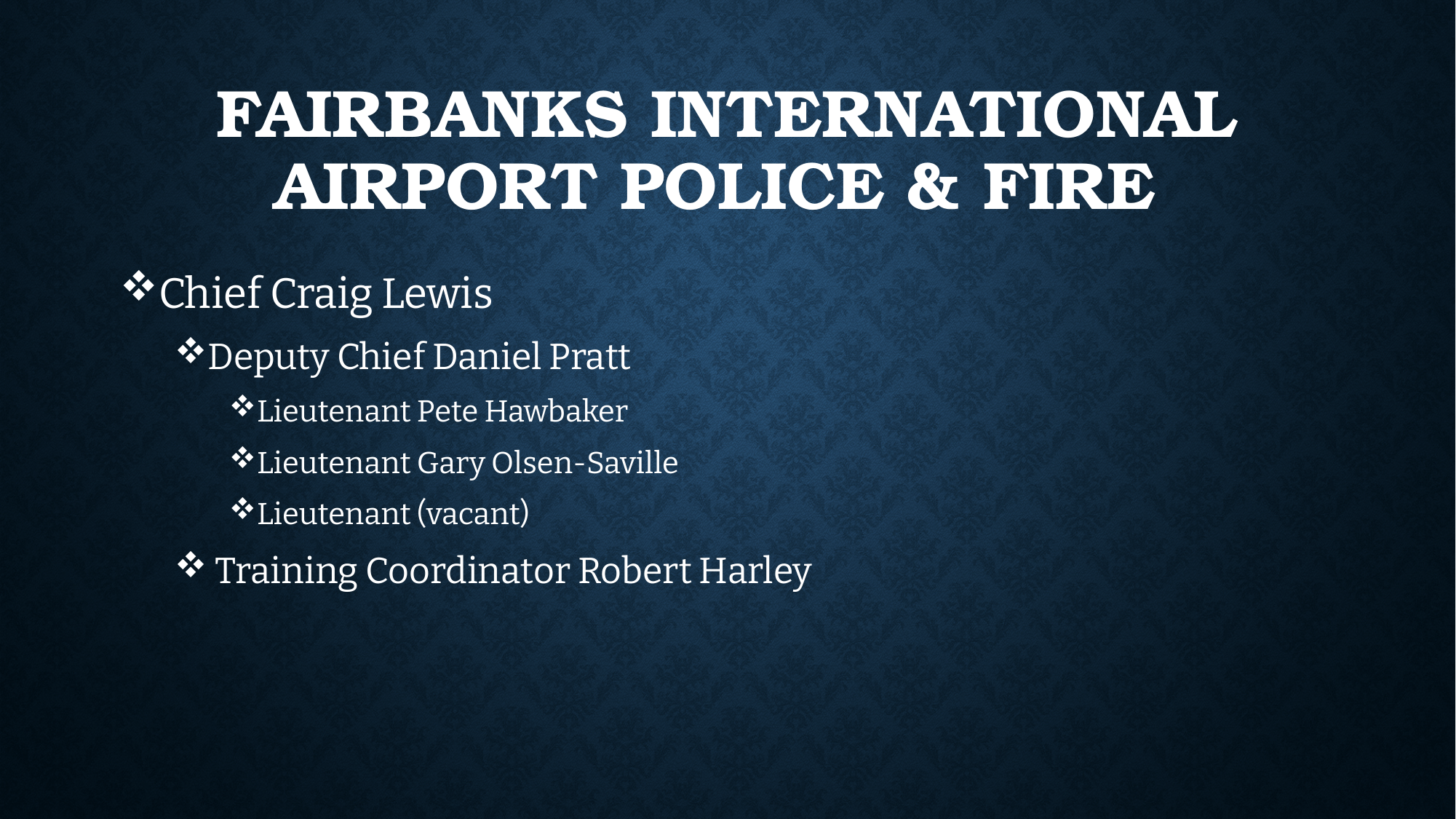

# FAIRBANKS INTERNATIONAL AIRPORT POLICE & FIRE
Chief Craig Lewis
Deputy Chief Daniel Pratt
Lieutenant Pete Hawbaker
Lieutenant Gary Olsen-Saville
Lieutenant (vacant)
 Training Coordinator Robert Harley